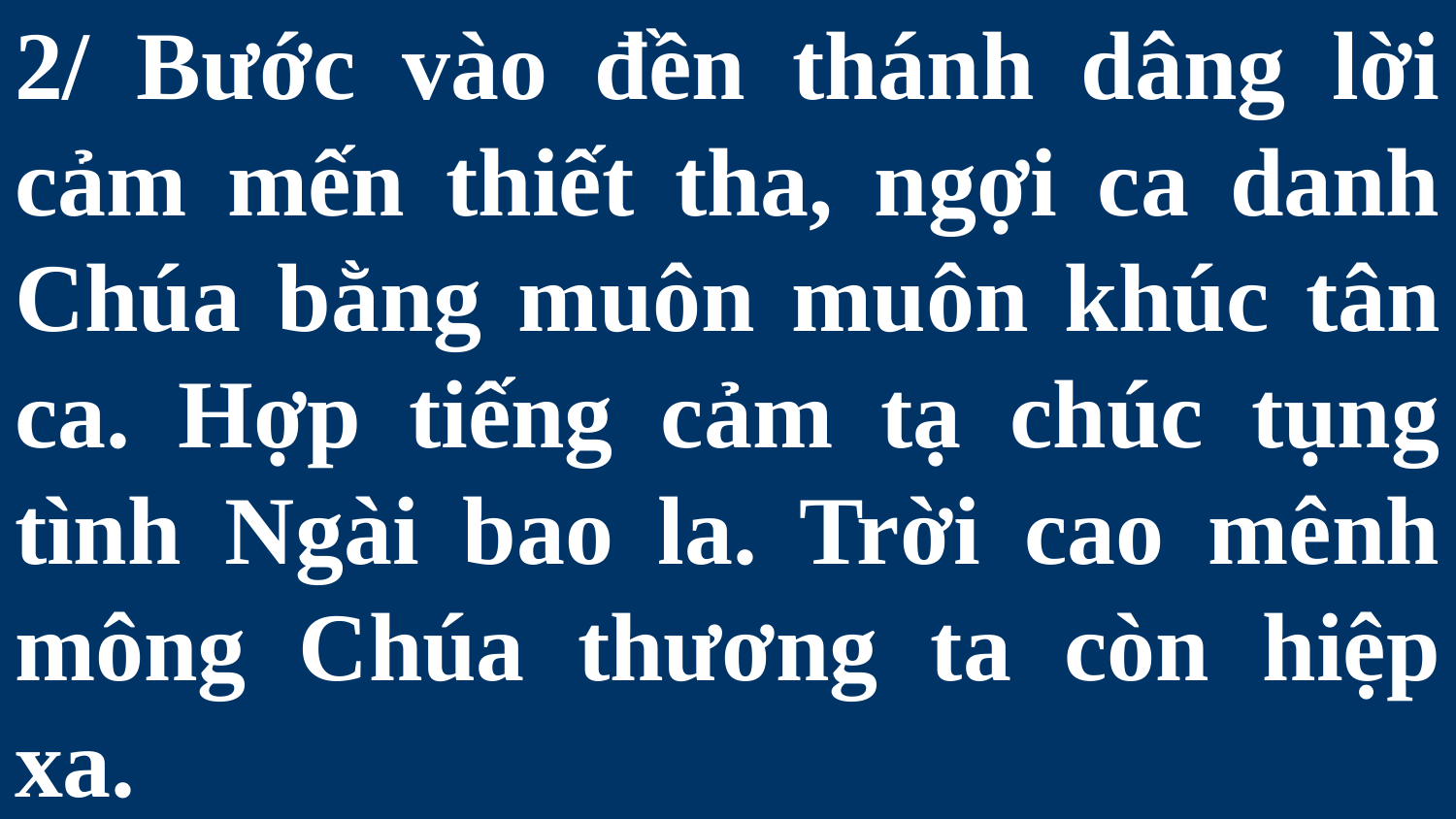

# 2/ Bước vào đền thánh dâng lời cảm mến thiết tha, ngợi ca danh Chúa bằng muôn muôn khúc tân ca. Hợp tiếng cảm tạ chúc tụng tình Ngài bao la. Trời cao mênh mông Chúa thương ta còn hiệp xa.